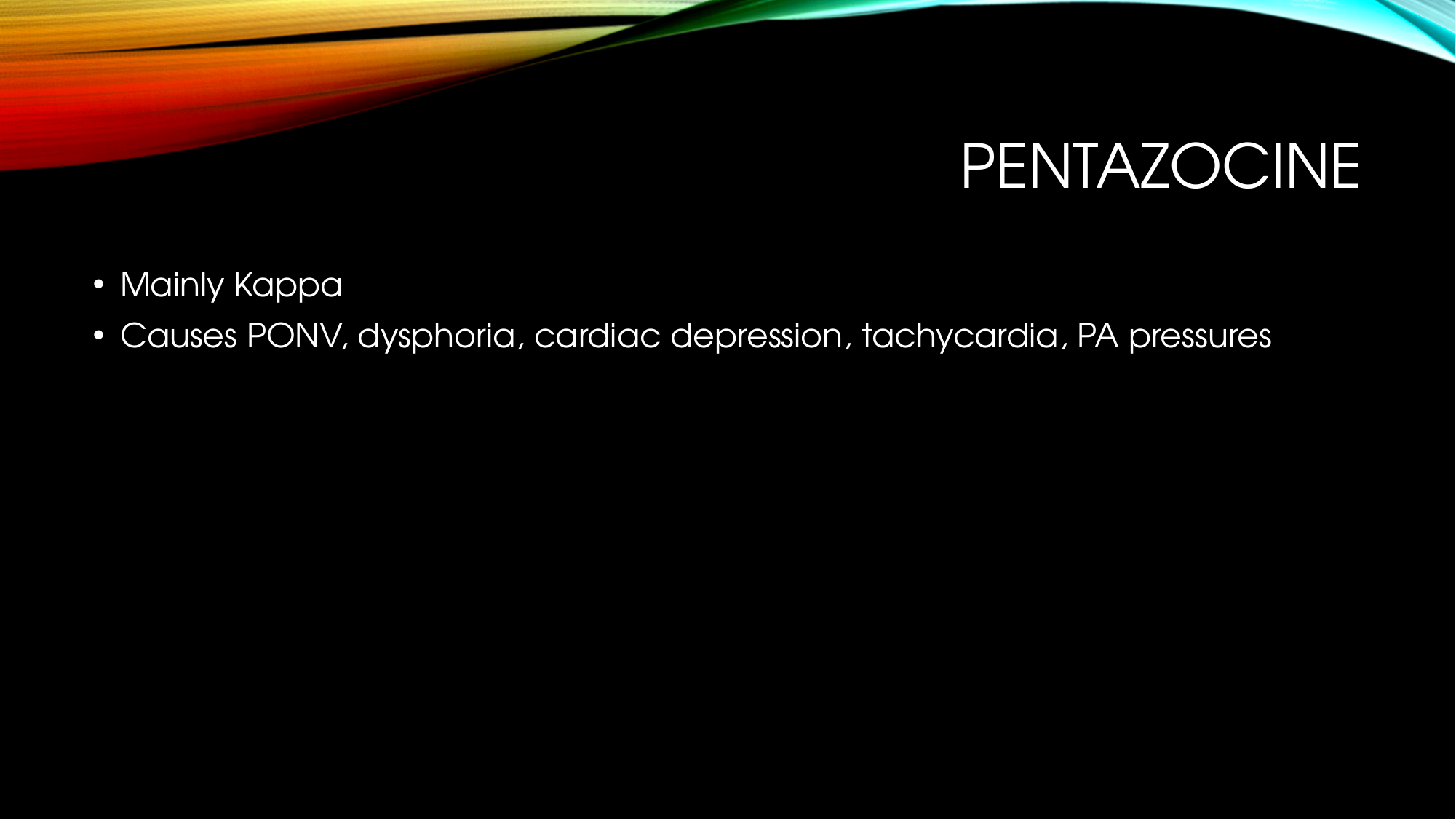

# Pentazocine
Mainly Kappa
Causes PONV, dysphoria, cardiac depression, tachycardia, PA pressures